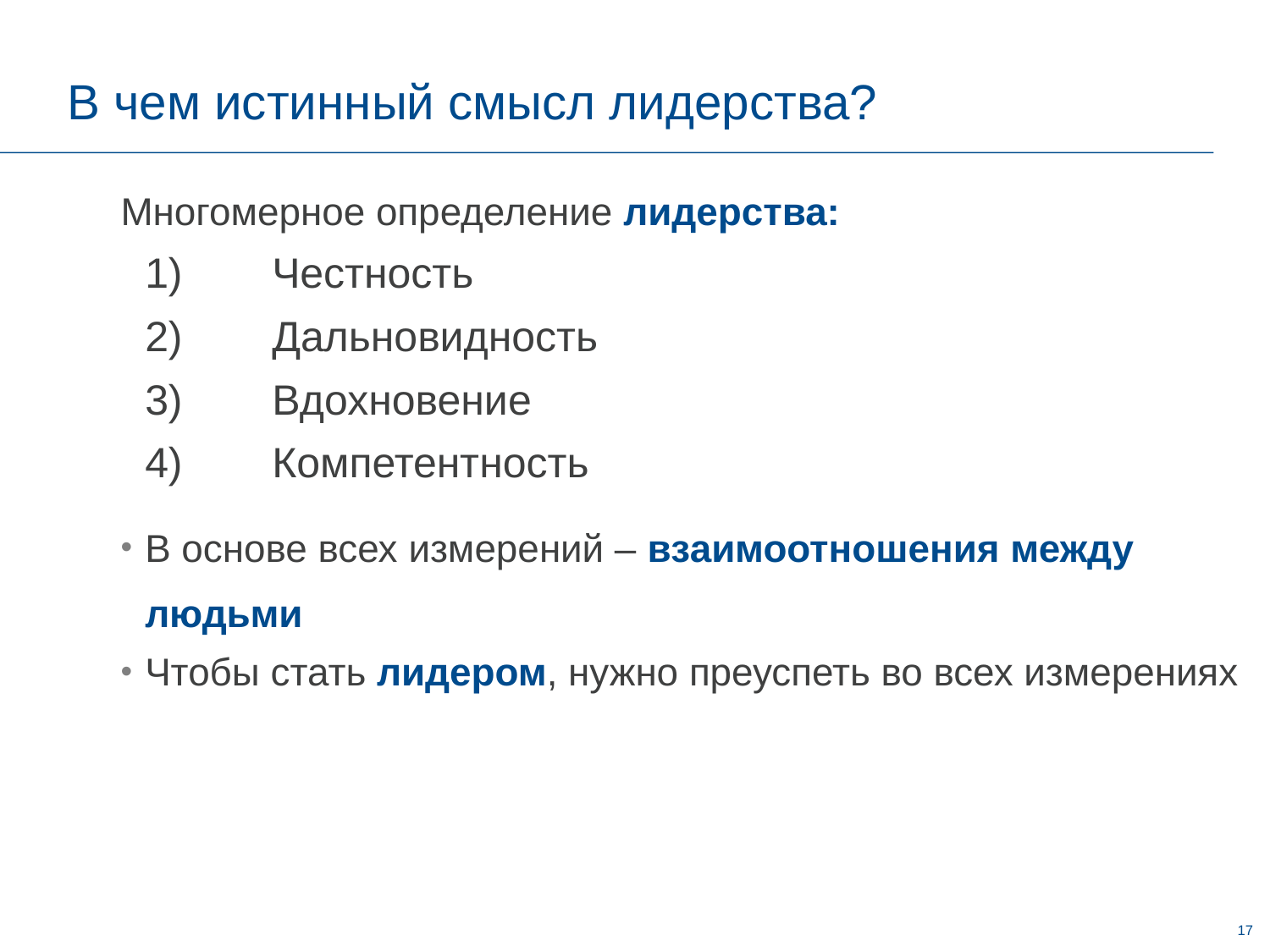

# В чем истинный смысл лидерства?
Многомерное определение лидерства:
	1)	Честность
	2)	Дальновидность
	3)	Вдохновение
	4)	Компетентность
В основе всех измерений – взаимоотношения между людьми
Чтобы стать лидером, нужно преуспеть во всех измерениях